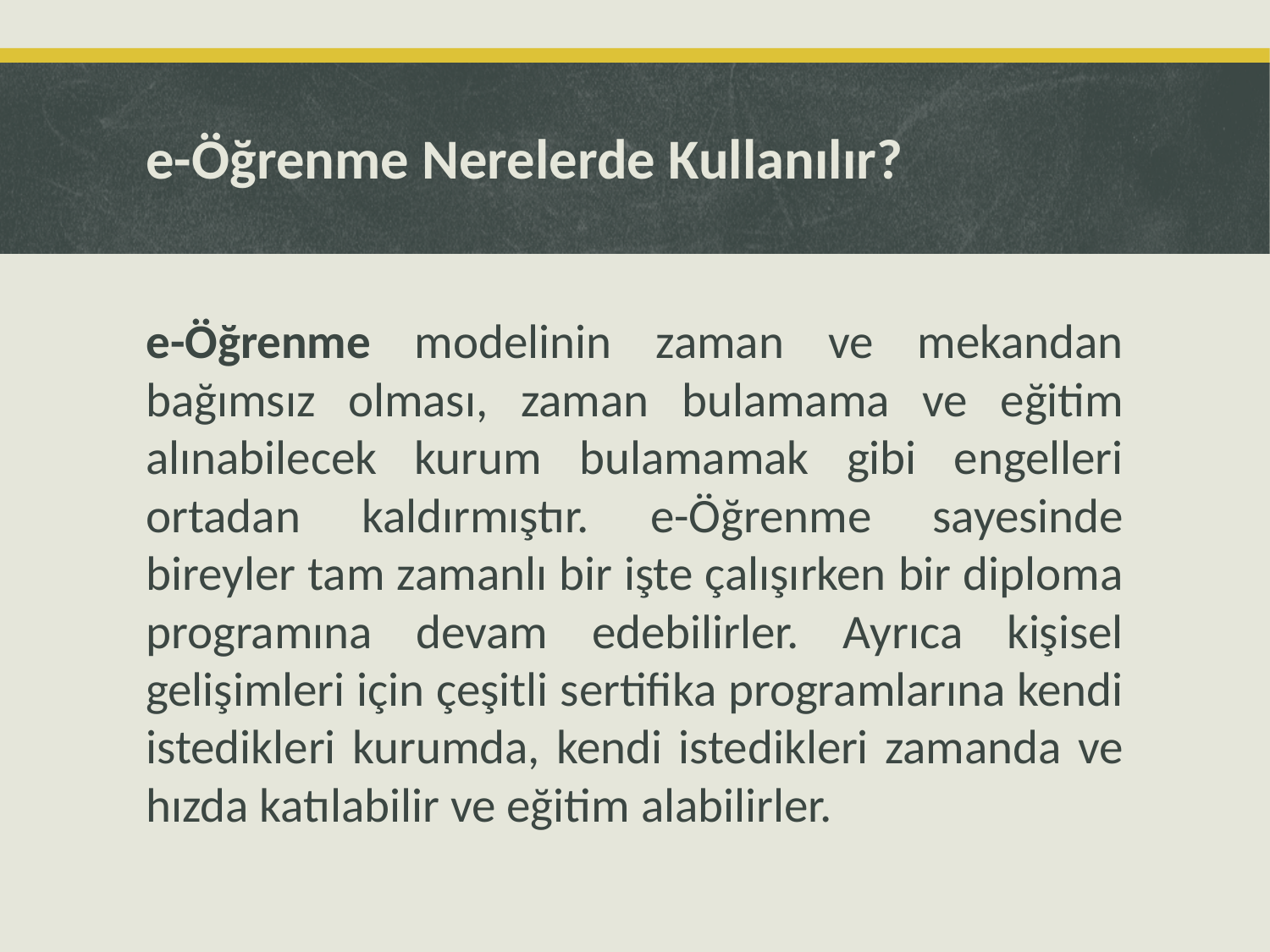

# e-Öğrenme Nerelerde Kullanılır?
e-Öğrenme modelinin zaman ve mekandan bağımsız olması, zaman bulamama ve eğitim alınabilecek kurum bulamamak gibi engelleri ortadan kaldırmıştır. e-Öğrenme sayesinde bireyler tam zamanlı bir işte çalışırken bir diploma programına devam edebilirler. Ayrıca kişisel gelişimleri için çeşitli sertifika programlarına kendi istedikleri kurumda, kendi istedikleri zamanda ve hızda katılabilir ve eğitim alabilirler.